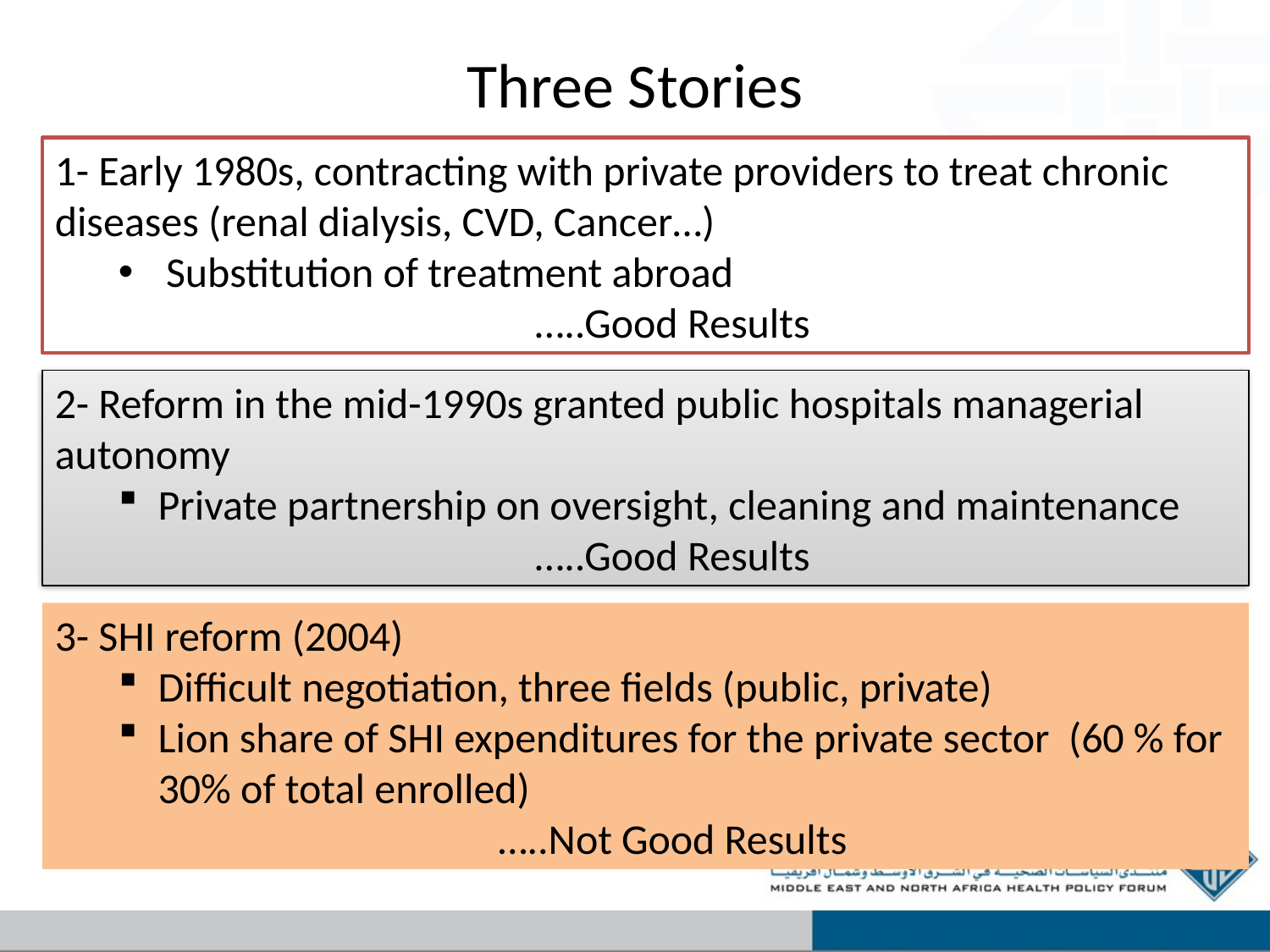

# Three Stories
1- Early 1980s, contracting with private providers to treat chronic diseases (renal dialysis, CVD, Cancer…)
Substitution of treatment abroad
…..Good Results
2- Reform in the mid-1990s granted public hospitals managerial autonomy
Private partnership on oversight, cleaning and maintenance
…..Good Results
3- SHI reform (2004)
Difficult negotiation, three fields (public, private)
Lion share of SHI expenditures for the private sector  (60 % for 30% of total enrolled)
…..Not Good Results